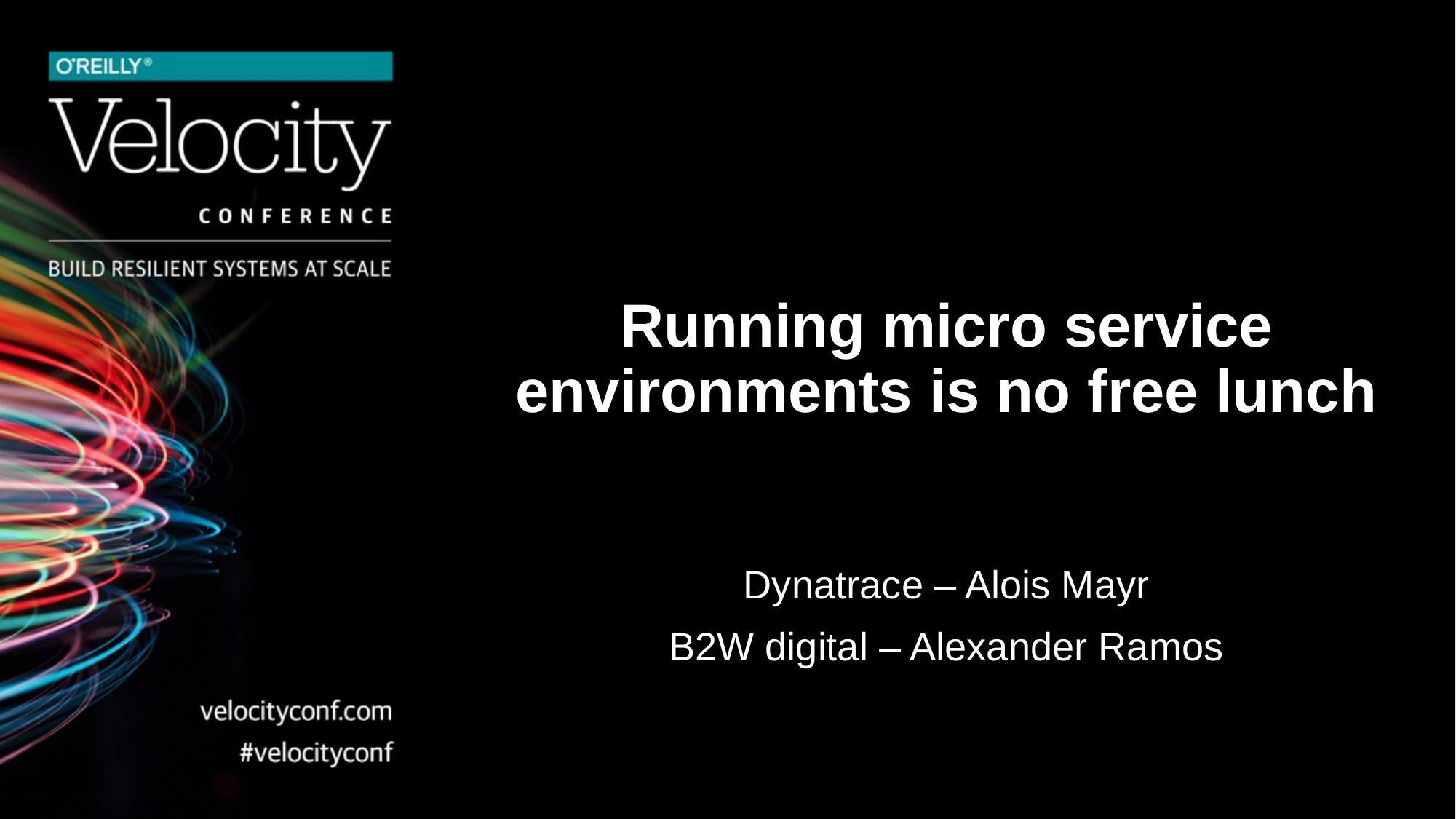

# Running micro service environments is no free lunch
Dynatrace – Alois Mayr
B2W digital – Alexander Ramos